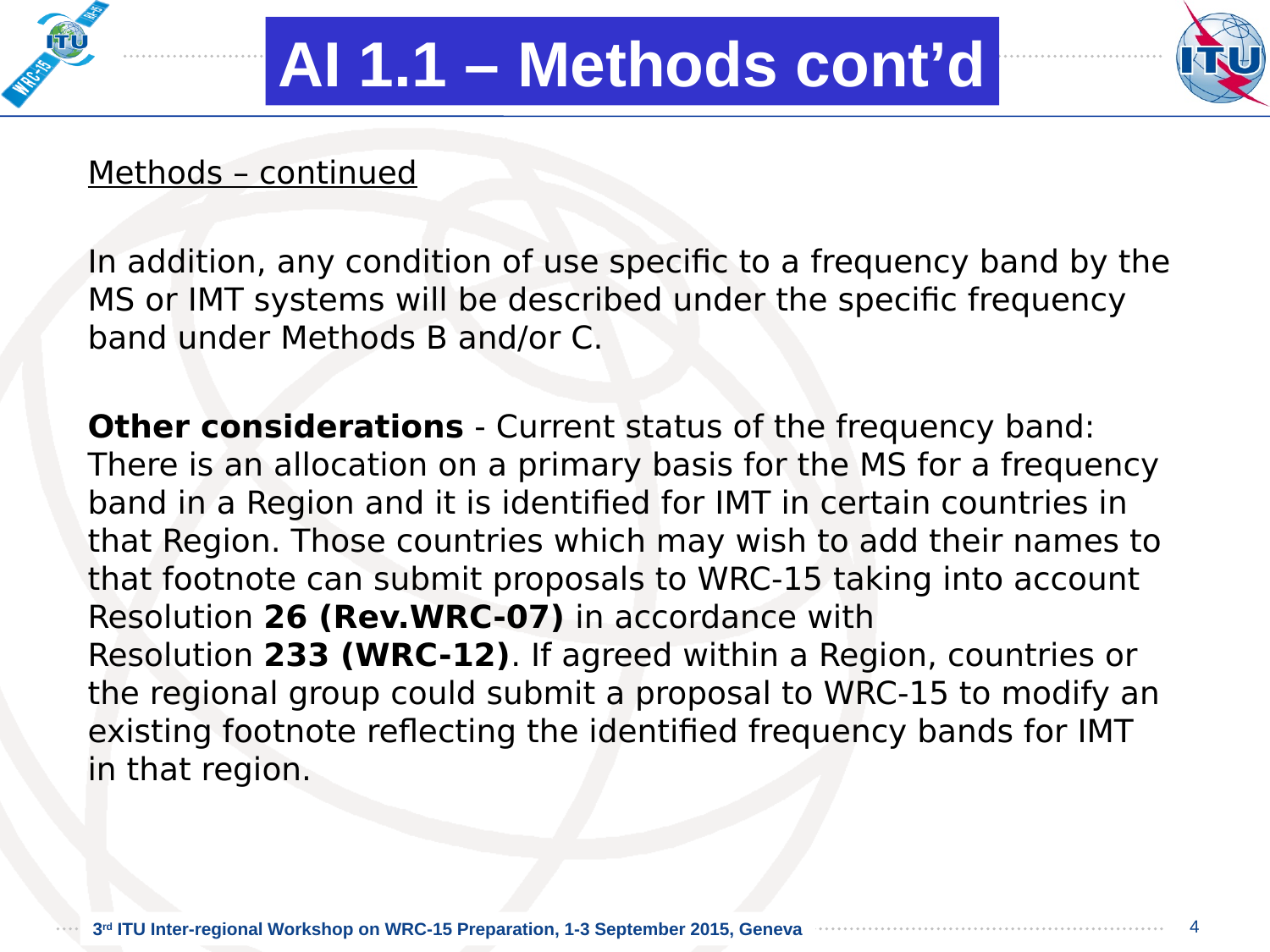

AI 1.1 – Methods cont’d
# Methods – continued

In addition, any condition of use specific to a frequency band by the MS or IMT systems will be described under the specific frequency band under Methods B and/or C.

Other considerations - Current status of the frequency band: There is an allocation on a primary basis for the MS for a frequency band in a Region and it is identified for IMT in certain countries in that Region. Those countries which may wish to add their names to that footnote can submit proposals to WRC-15 taking into account Resolution 26 (Rev.WRC-07) in accordance with Resolution 233 (WRC-12). If agreed within a Region, countries or the regional group could submit a proposal to WRC-15 to modify an existing footnote reflecting the identified frequency bands for IMT in that region.

4